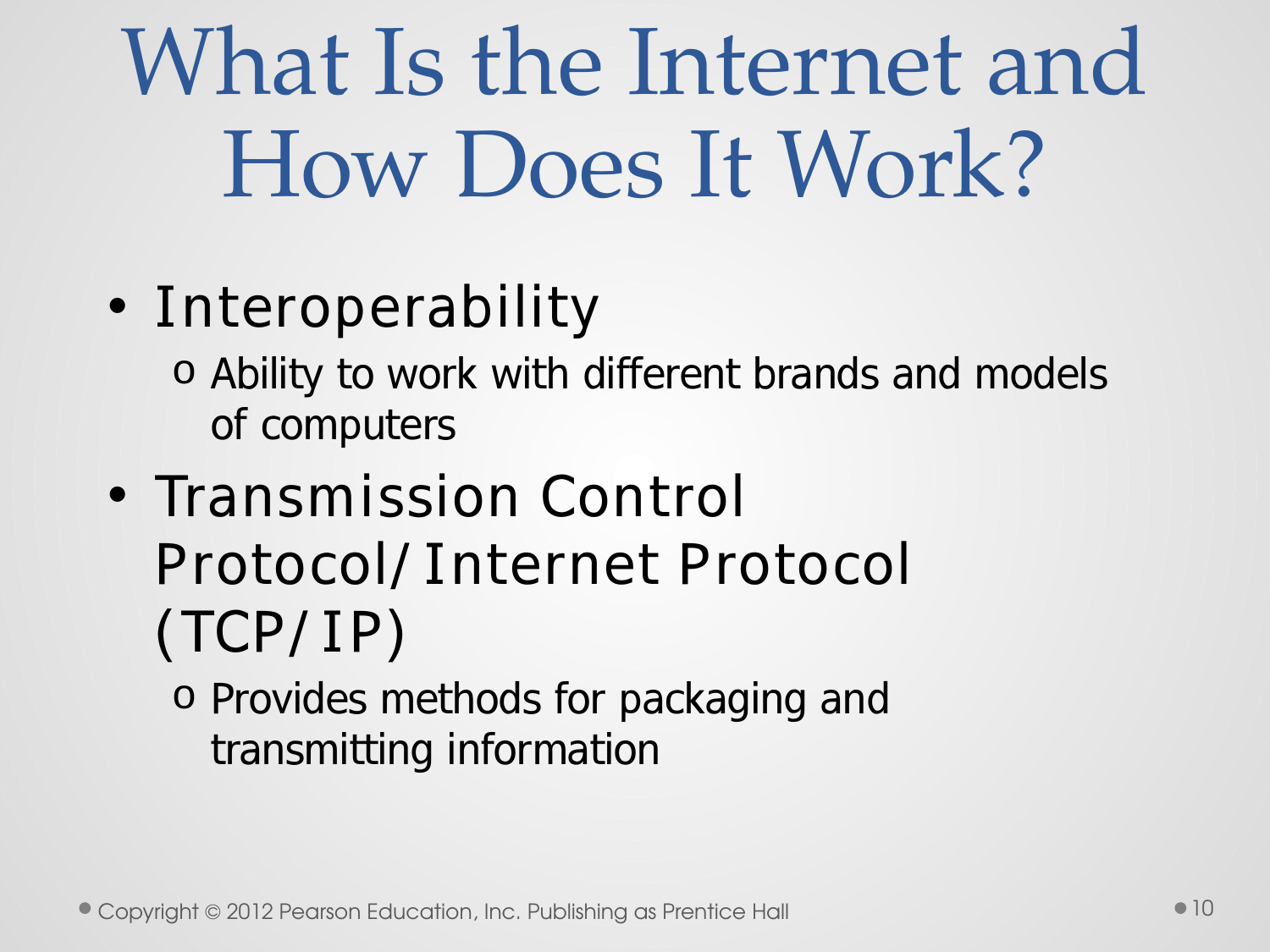

# What Is the Internet and How Does It Work?
Interoperability
Ability to work with different brands and models of computers
Transmission Control Protocol/Internet Protocol (TCP/IP)
Provides methods for packaging and transmitting information
10
Copyright © 2012 Pearson Education, Inc. Publishing as Prentice Hall